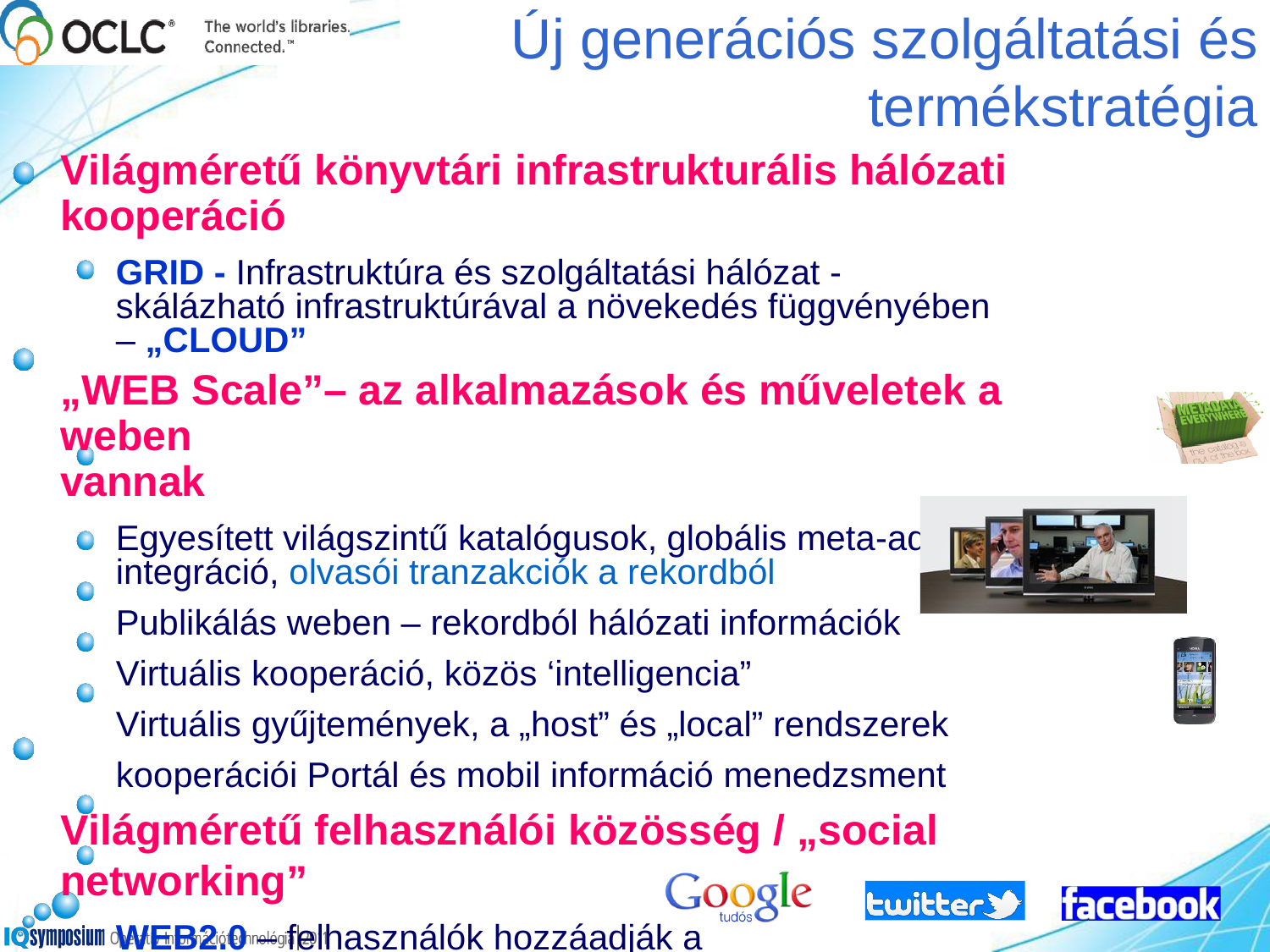

Új generációs szolgáltatási és
termékstratégia
Világméretű könyvtári infrastrukturális hálózati
kooperáció
GRID - Infrastruktúra és szolgáltatási hálózat - skálázható infrastruktúrával a növekedés függvényében – „CLOUD”
„WEB Scale”– az alkalmazások és műveletek a weben
vannak
Egyesített világszintű katalógusok, globális meta-adat integráció, olvasói tranzakciók a rekordból
Publikálás weben – rekordból hálózati információk
Virtuális kooperáció, közös ‘intelligencia”
Virtuális gyűjtemények, a „host” és „local” rendszerek kooperációi Portál és mobil információ menedzsment
Világméretű felhasználói közösség / „social networking”
WEB2.0 – felhasználók hozzáadják a tudásukat Könyvtárak a közösségi helyeken